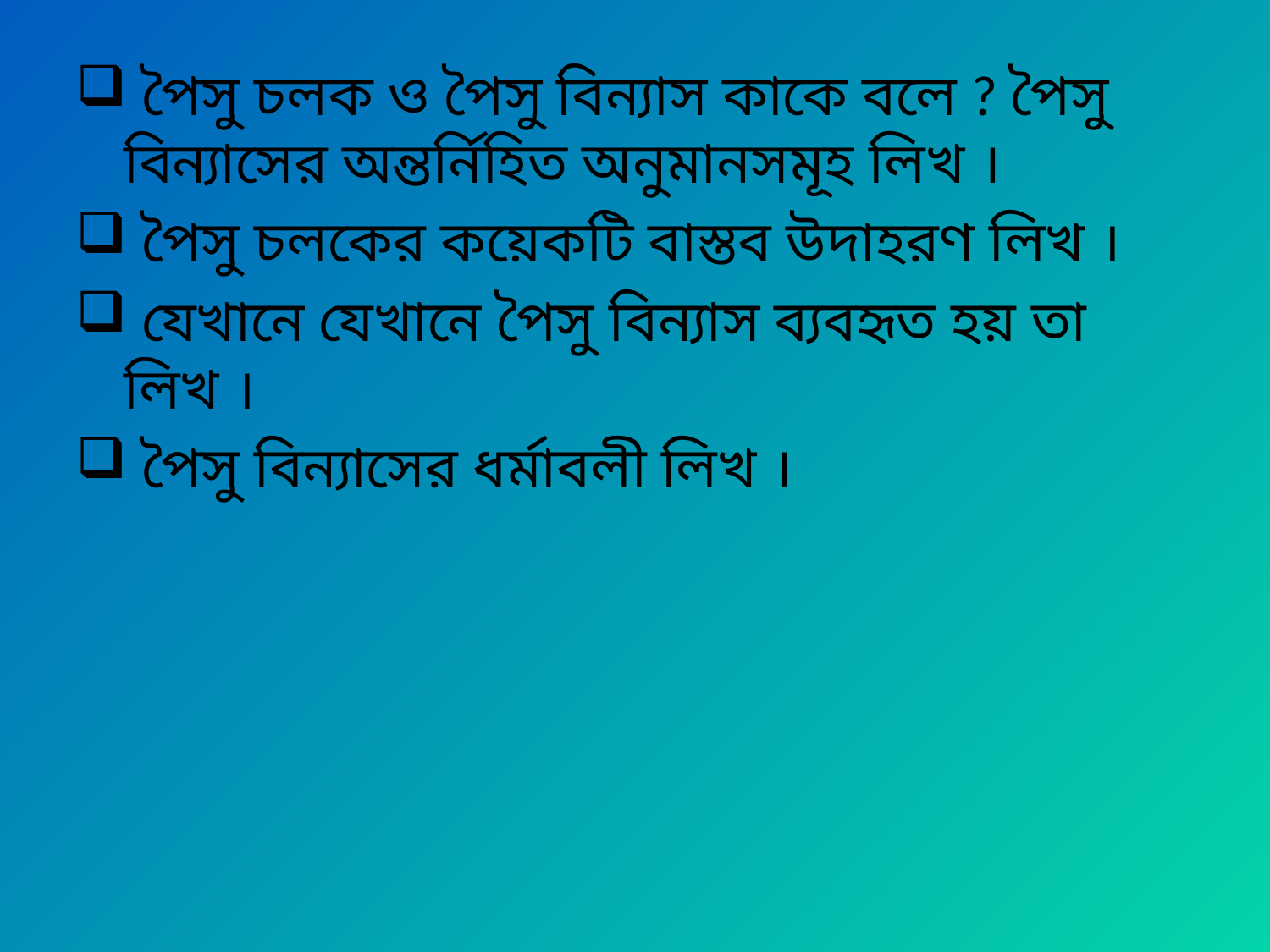

পৈসু চলক ও পৈসু বিন্যাস কাকে বলে ? পৈসু বিন্যাসের অন্তর্নিহিত অনুমানসমূহ লিখ ।
 পৈসু চলকের কয়েকটি বাস্তব উদাহরণ লিখ ।
 যেখানে যেখানে পৈসু বিন্যাস ব্যবহৃত হয় তা   লিখ ।
 পৈসু বিন্যাসের ধর্মাবলী লিখ ।